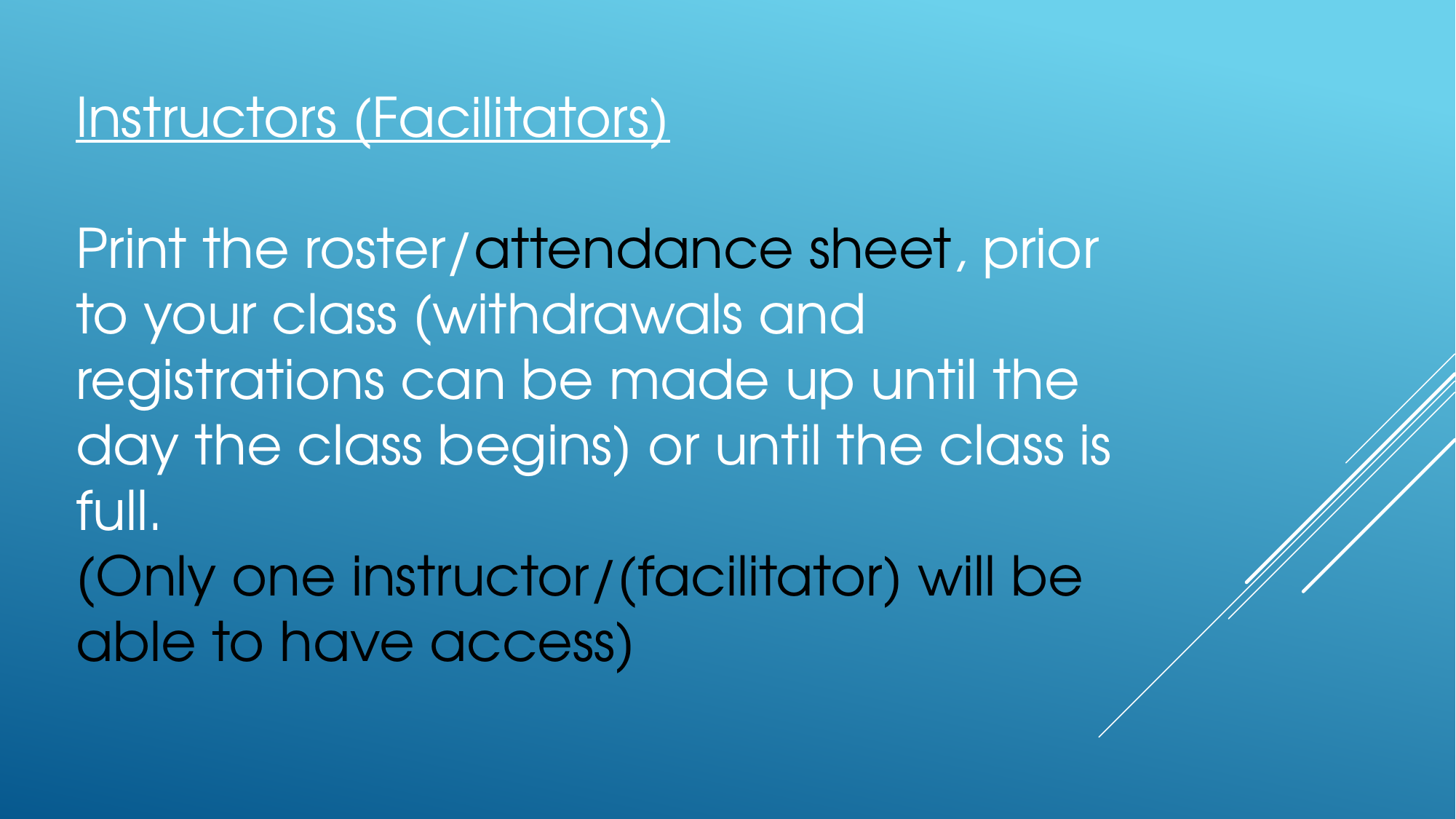

Instructors (Facilitators)

Print the roster/attendance sheet, prior to your class (withdrawals and registrations can be made up until the day the class begins) or until the class is full.
(Only one instructor/(facilitator) will be able to have access)